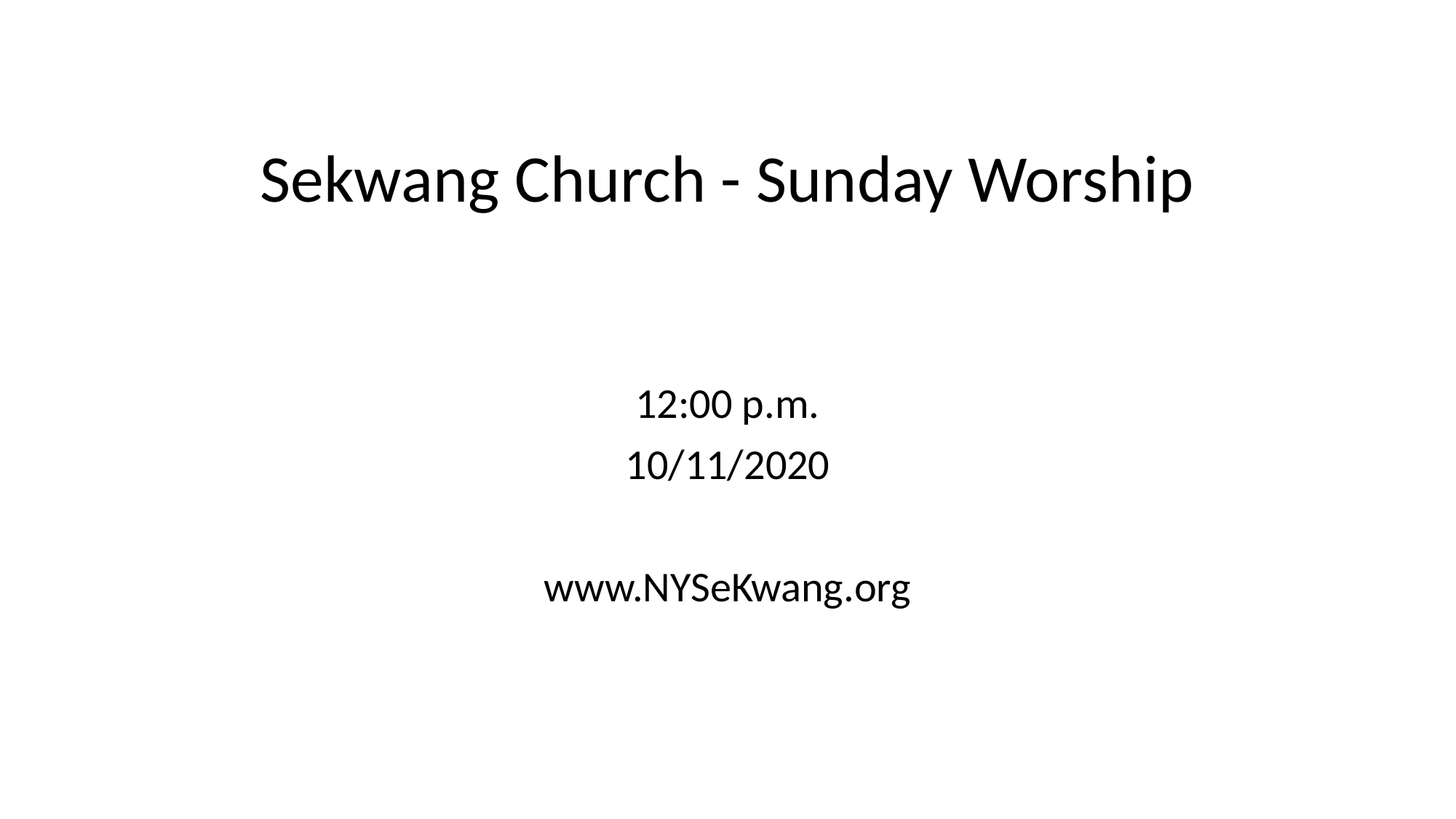

# Sekwang Church - Sunday Worship
12:00 p.m.
10/11/2020

www.NYSeKwang.org